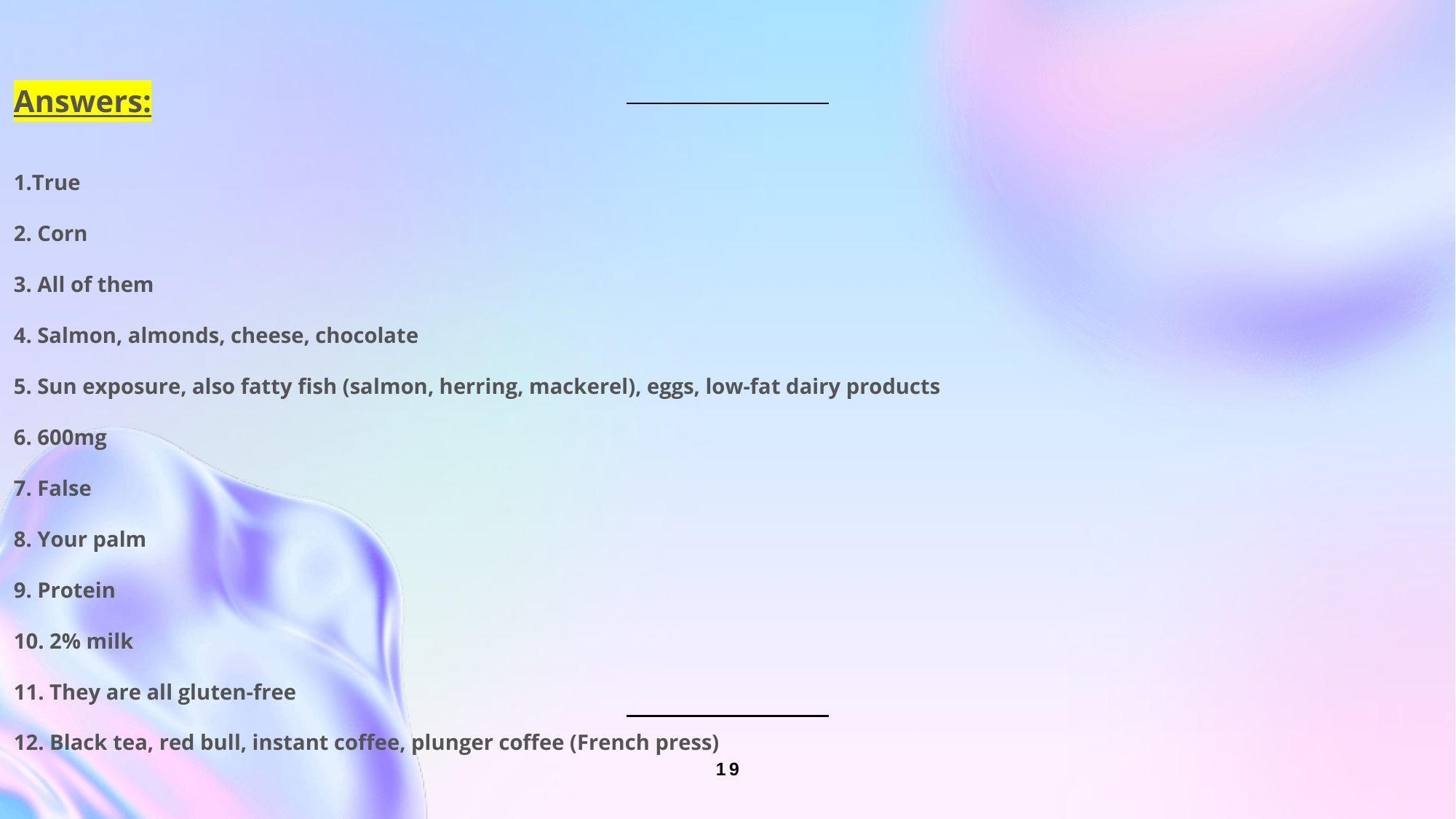

Answers:

1.True

2. Corn

3. All of them

4. Salmon, almonds, cheese, chocolate

5. Sun exposure, also fatty fish (salmon, herring, mackerel), eggs, low-fat dairy products

6. 600mg

7. False

8. Your palm

9. Protein

10. 2% milk

11. They are all gluten-free

12. Black tea, red bull, instant coffee, plunger coffee (French press)

19